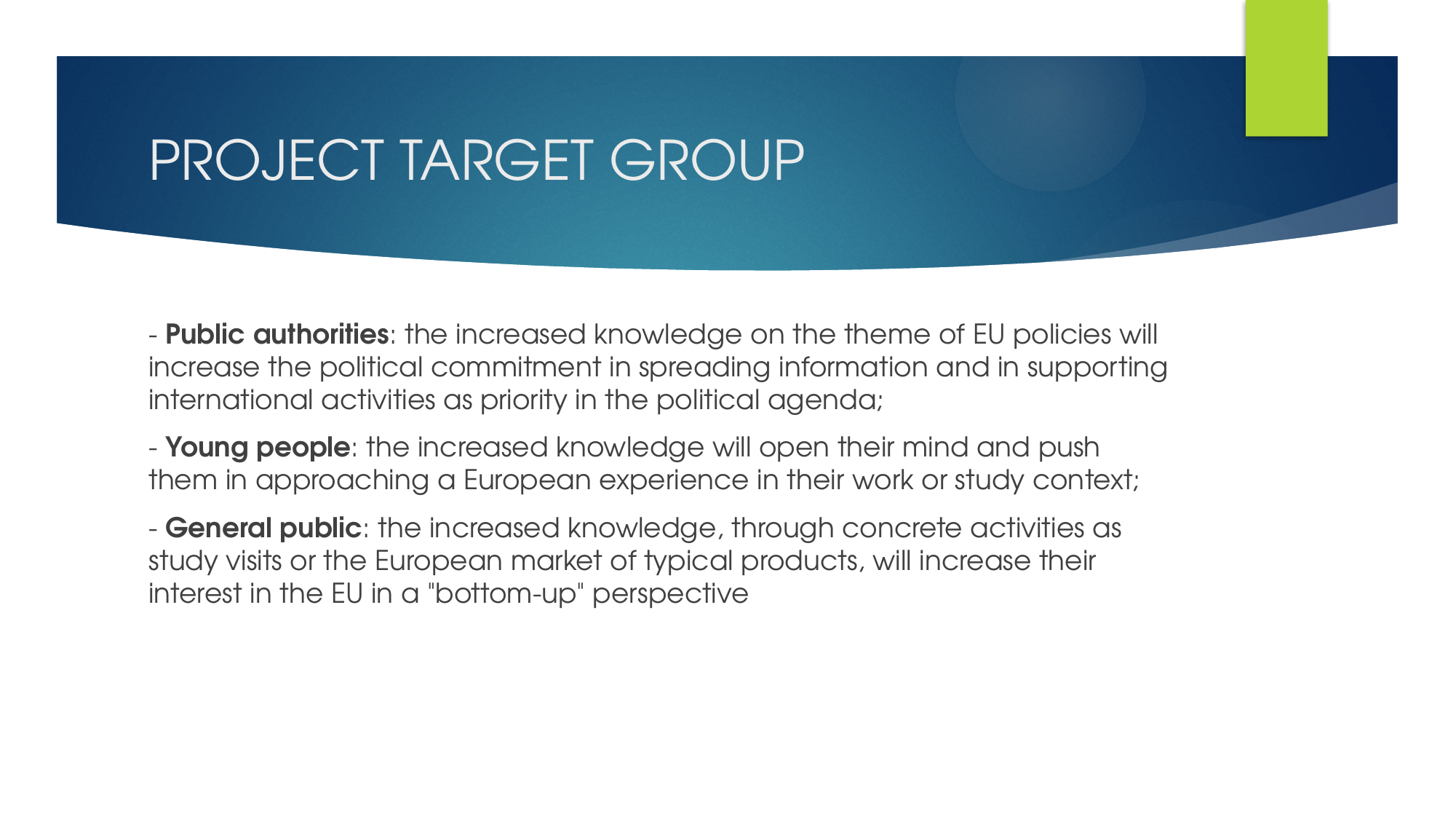

# PROJECT TARGET GROUP
- Public authorities: the increased knowledge on the theme of EU policies will increase the political commitment in spreading information and in supporting international activities as priority in the political agenda;
- Young people: the increased knowledge will open their mind and push them in approaching a European experience in their work or study context;
- General public: the increased knowledge, through concrete activities as study visits or the European market of typical products, will increase their interest in the EU in a "bottom-up" perspective